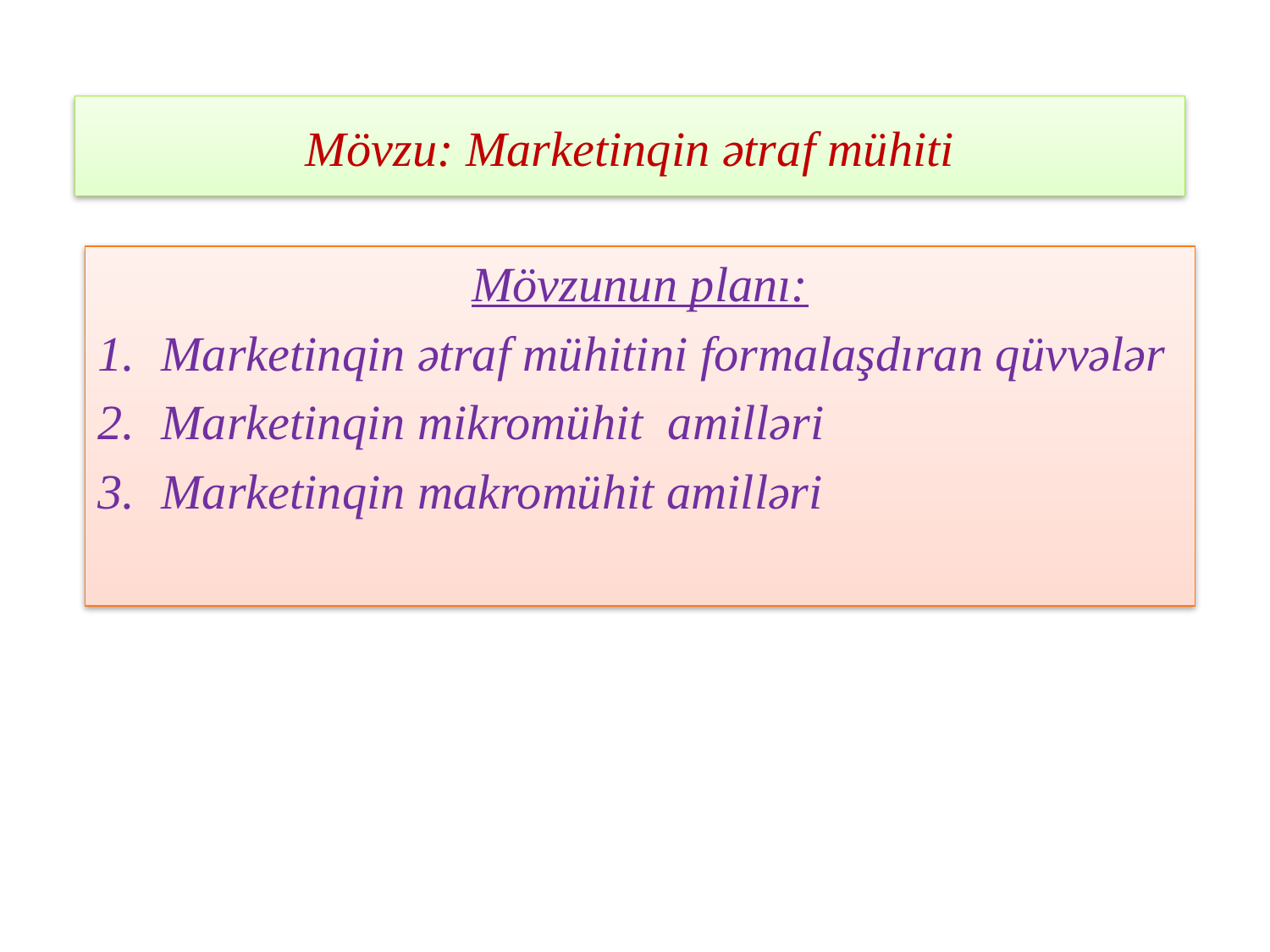

# Mövzu: Marketinqin ətraf mühiti
Mövzunun planı:
Marketinqin ətraf mühitini formalaşdıran qüvvələr
Marketinqin mikromühit  amilləri
Marketinqin makromühit amilləri